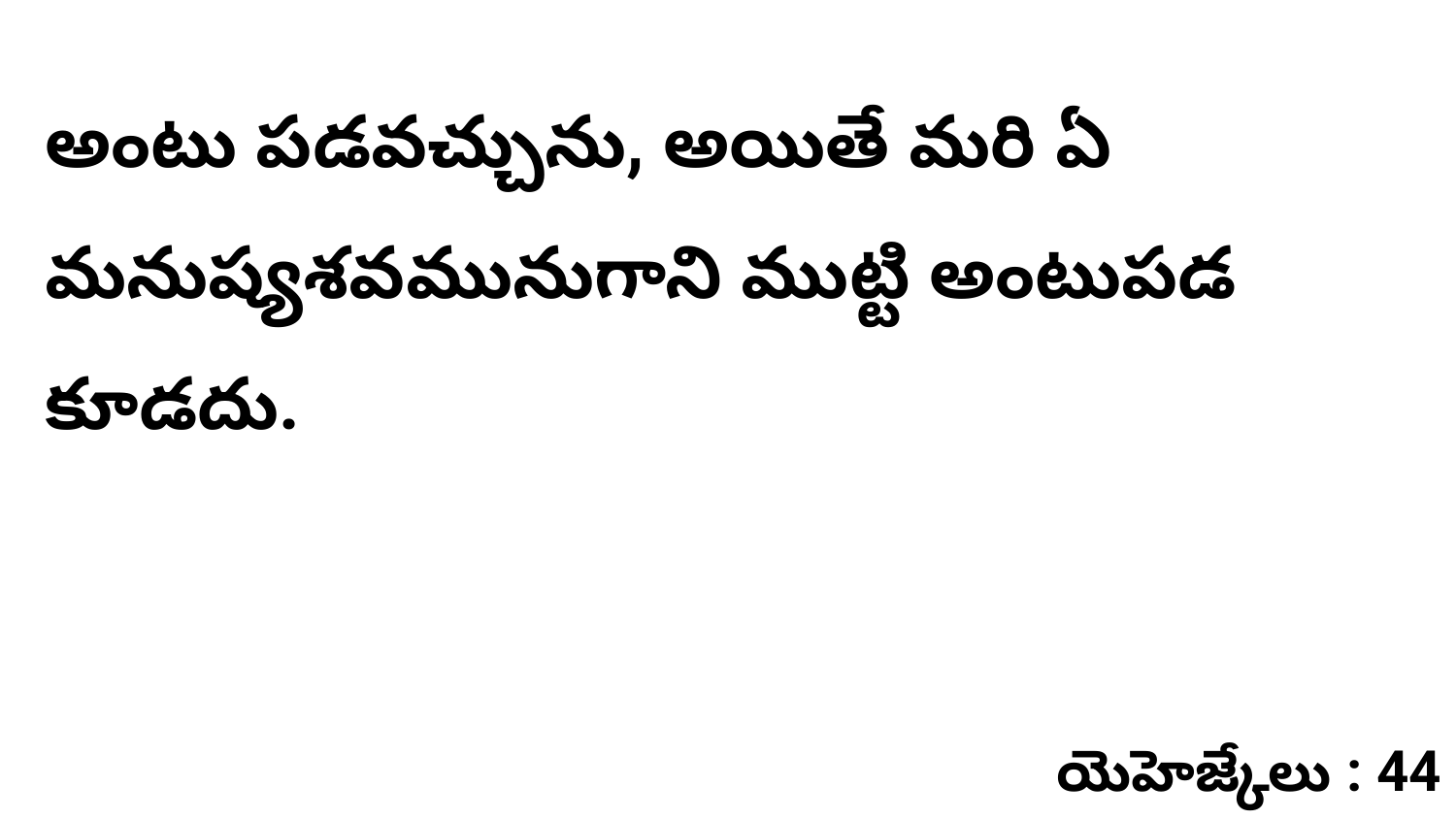

అంటు పడవచ్చును, అయితే మరి ఏ మనుష్యశవమునుగాని ముట్టి అంటుపడ కూడదు.
యెహెజ్కేలు : 44